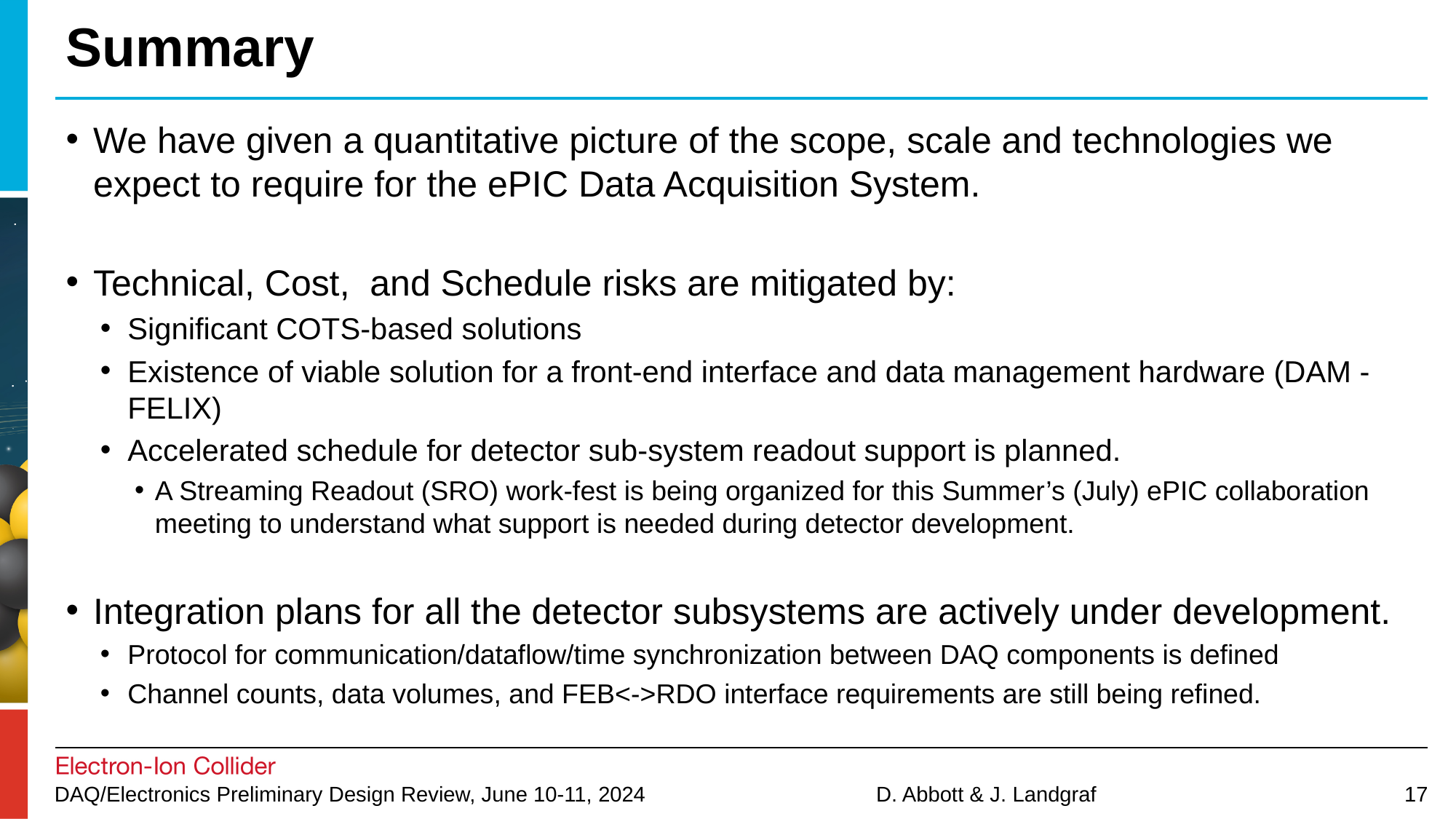

# Summary

We have given a quantitative picture of the scope, scale and technologies we expect to require for the ePIC Data Acquisition System.

Technical, Cost,  and Schedule risks are mitigated by:
Significant COTS-based solutions
Existence of viable solution for a front-end interface and data management hardware (DAM - FELIX)
Accelerated schedule for detector sub-system readout support is planned.
A Streaming Readout (SRO) work-fest is being organized for this Summer’s (July) ePIC collaboration meeting to understand what support is needed during detector development.

Integration plans for all the detector subsystems are actively under development.
Protocol for communication/dataflow/time synchronization between DAQ components is defined
Channel counts, data volumes, and FEB<->RDO interface requirements are still being refined.